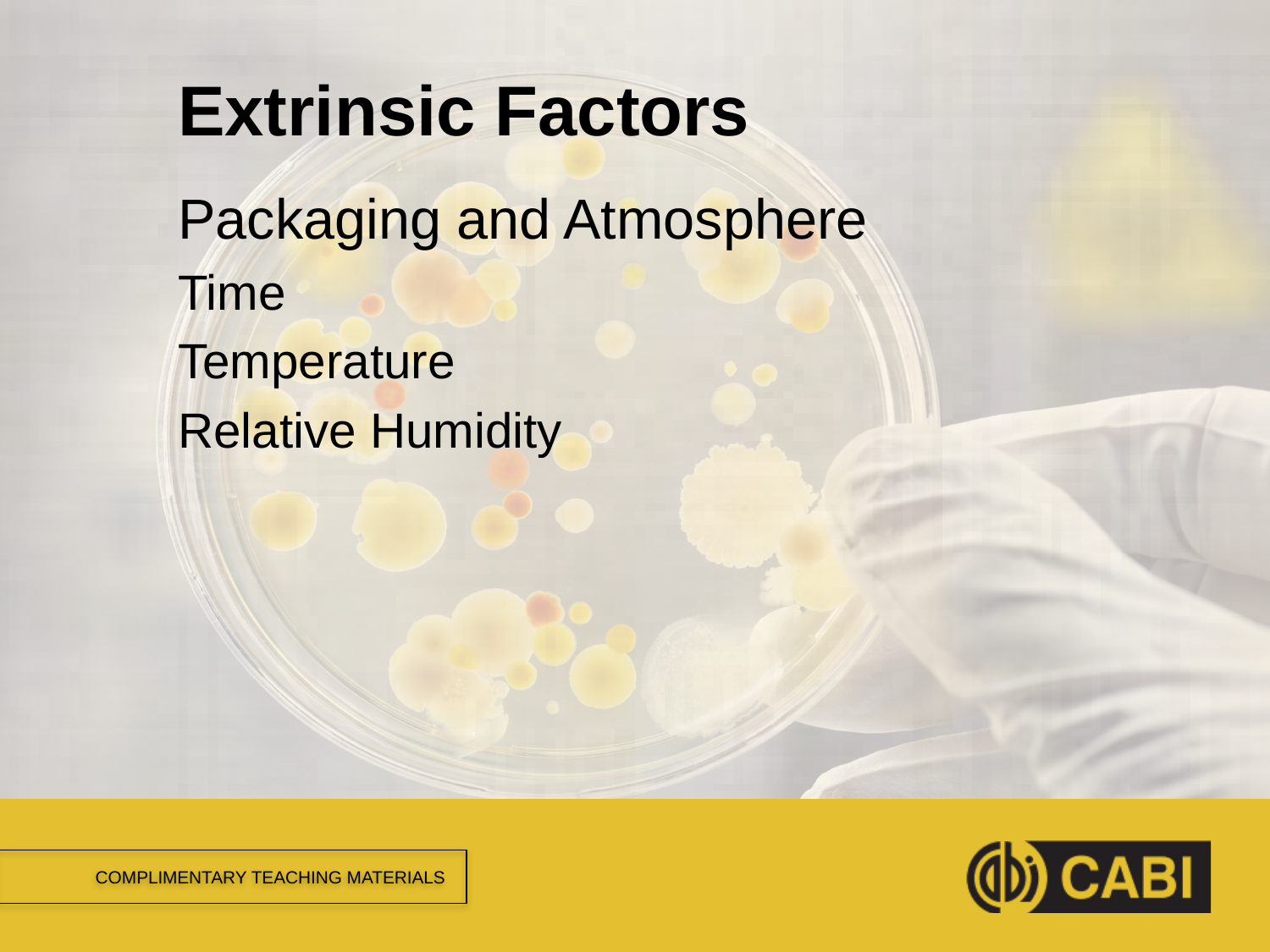

# Extrinsic Factors

Packaging and Atmosphere
Time
Temperature
Relative Humidity